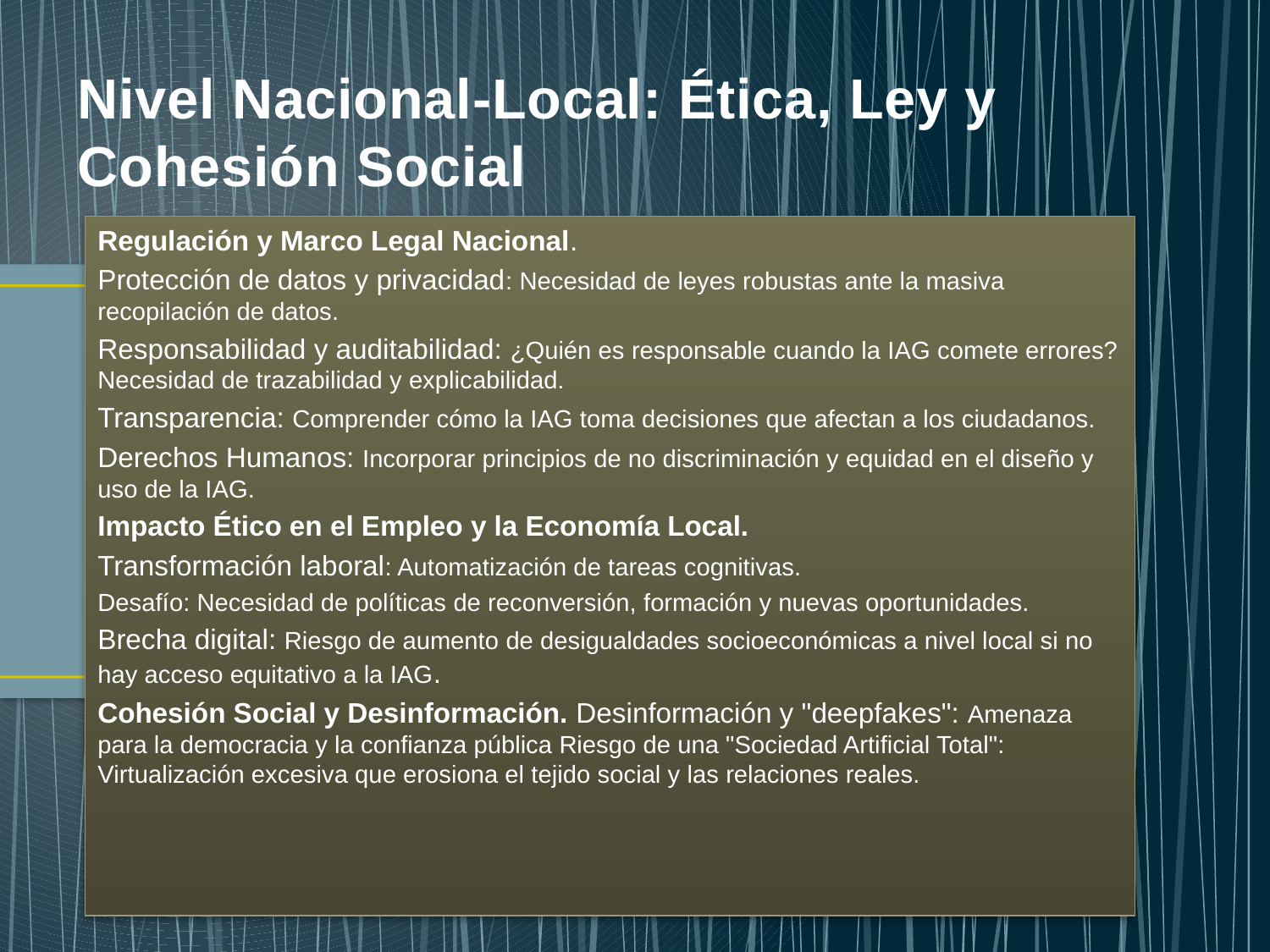

# Nivel Nacional-Local: Ética, Ley y Cohesión Social
Regulación y Marco Legal Nacional.
Protección de datos y privacidad: Necesidad de leyes robustas ante la masiva recopilación de datos.
Responsabilidad y auditabilidad: ¿Quién es responsable cuando la IAG comete errores? Necesidad de trazabilidad y explicabilidad.
Transparencia: Comprender cómo la IAG toma decisiones que afectan a los ciudadanos.
Derechos Humanos: Incorporar principios de no discriminación y equidad en el diseño y uso de la IAG.
Impacto Ético en el Empleo y la Economía Local.
Transformación laboral: Automatización de tareas cognitivas.
Desafío: Necesidad de políticas de reconversión, formación y nuevas oportunidades.
Brecha digital: Riesgo de aumento de desigualdades socioeconómicas a nivel local si no hay acceso equitativo a la IAG.
Cohesión Social y Desinformación. Desinformación y "deepfakes": Amenaza para la democracia y la confianza pública Riesgo de una "Sociedad Artificial Total": Virtualización excesiva que erosiona el tejido social y las relaciones reales.